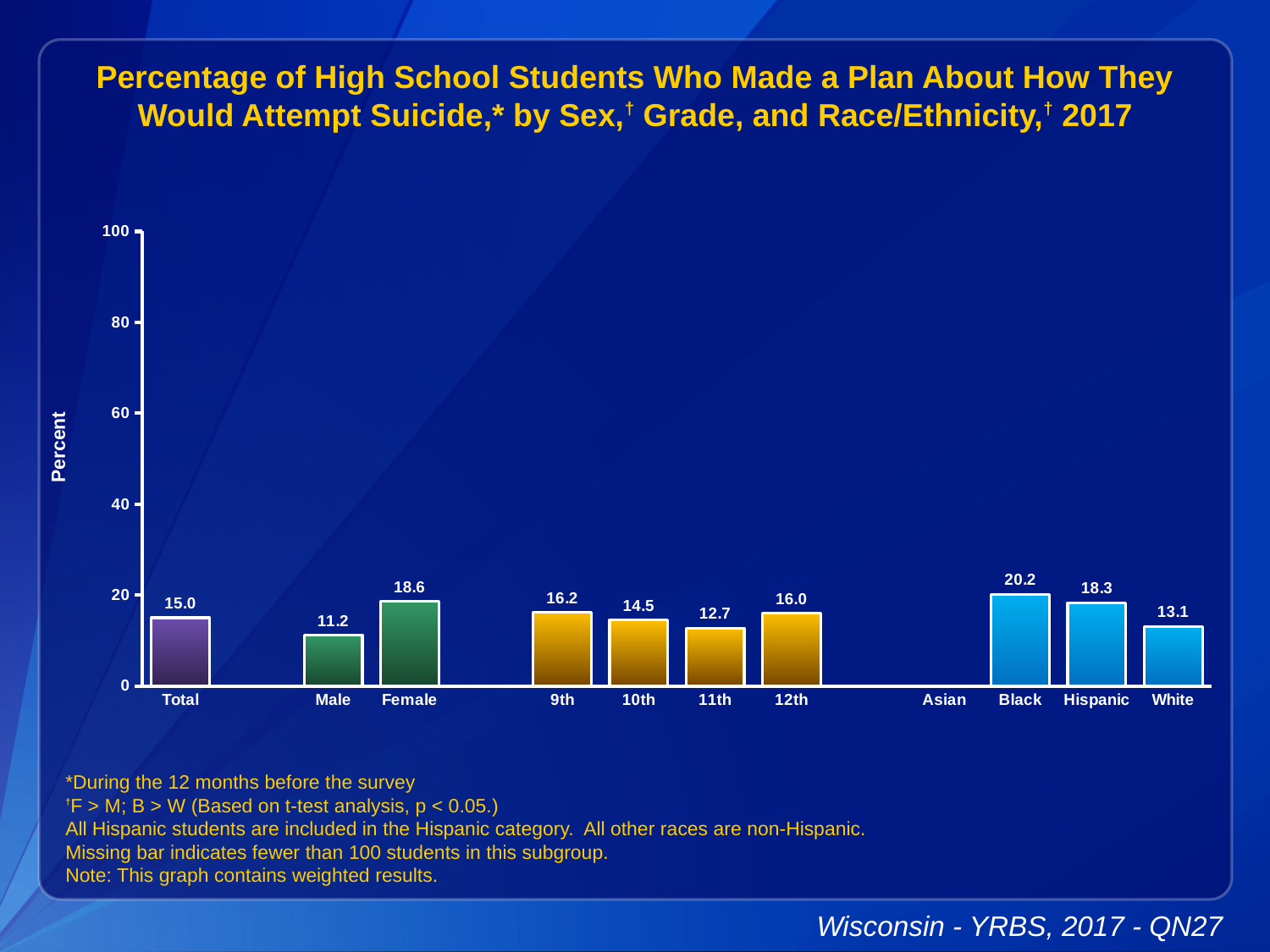

Percentage of High School Students Who Made a Plan About How They Would Attempt Suicide,* by Sex,† Grade, and Race/Ethnicity,† 2017

### Chart

| Category | Series 1 |
|---|---|
| Total | 15.0 |
|  | None |
| Male | 11.2 |
| Female | 18.6 |
|  | None |
| 9th | 16.2 |
| 10th | 14.5 |
| 11th | 12.7 |
| 12th | 16.0 |
|  | None |
| Asian | None |
| Black | 20.2 |
| Hispanic | 18.3 |
| White | 13.1 |
*During the 12 months before the survey
†F > M; B > W (Based on t-test analysis, p < 0.05.)
All Hispanic students are included in the Hispanic category.  All other races are non-Hispanic.
Missing bar indicates fewer than 100 students in this subgroup.
Note: This graph contains weighted results.
Wisconsin - YRBS, 2017 - QN27